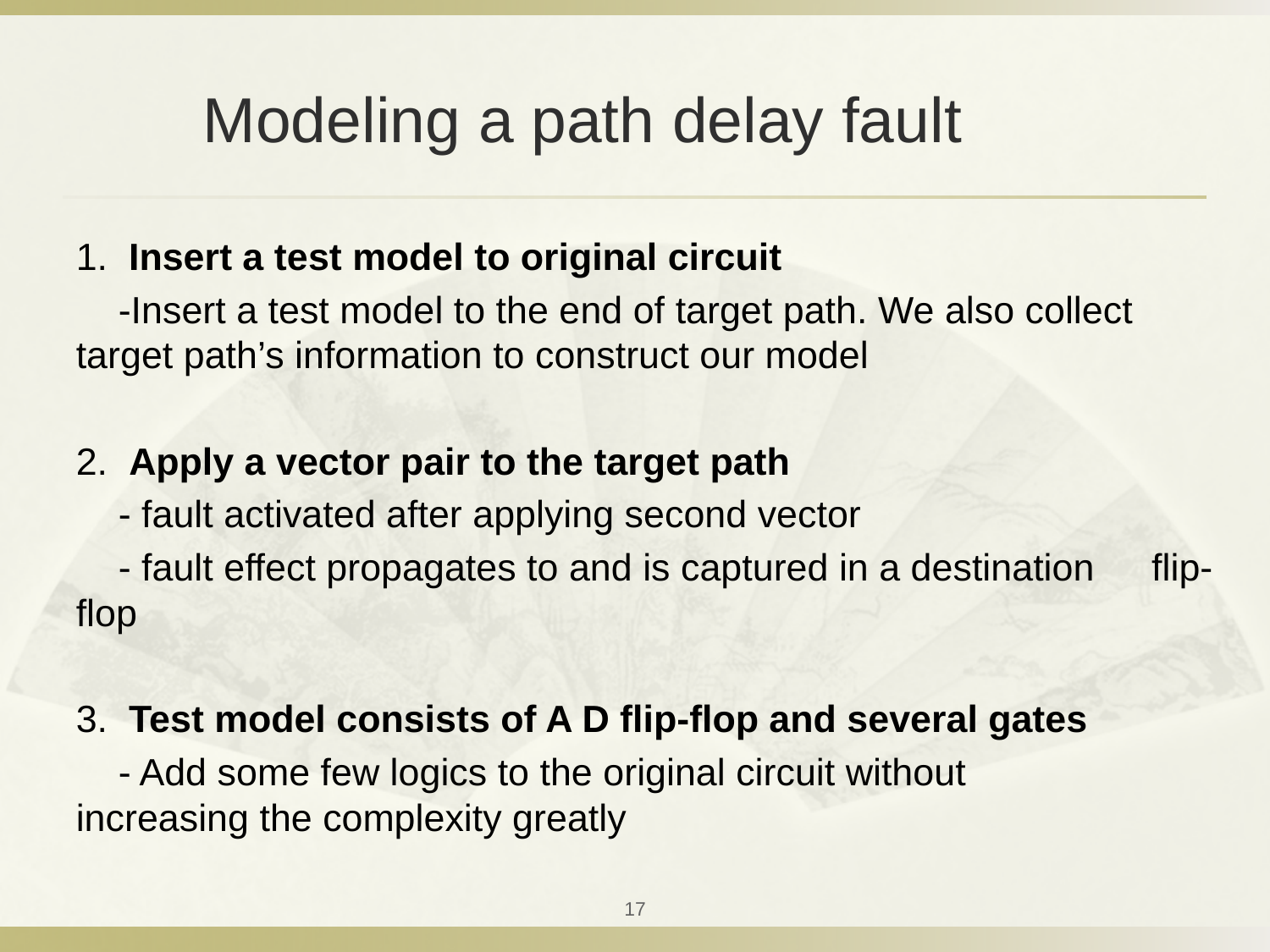

# Modeling a path delay fault
1.  Insert a test model to original circuit
    -Insert a test model to the end of target path. We also collect 	target path’s information to construct our model

2.  Apply a vector pair to the target path
    - fault activated after applying second vector
    - fault effect propagates to and is captured in a destination 	flip-flop

3.  Test model consists of A D flip-flop and several gates
    - Add some few logics to the original circuit without 	increasing the complexity greatly
17